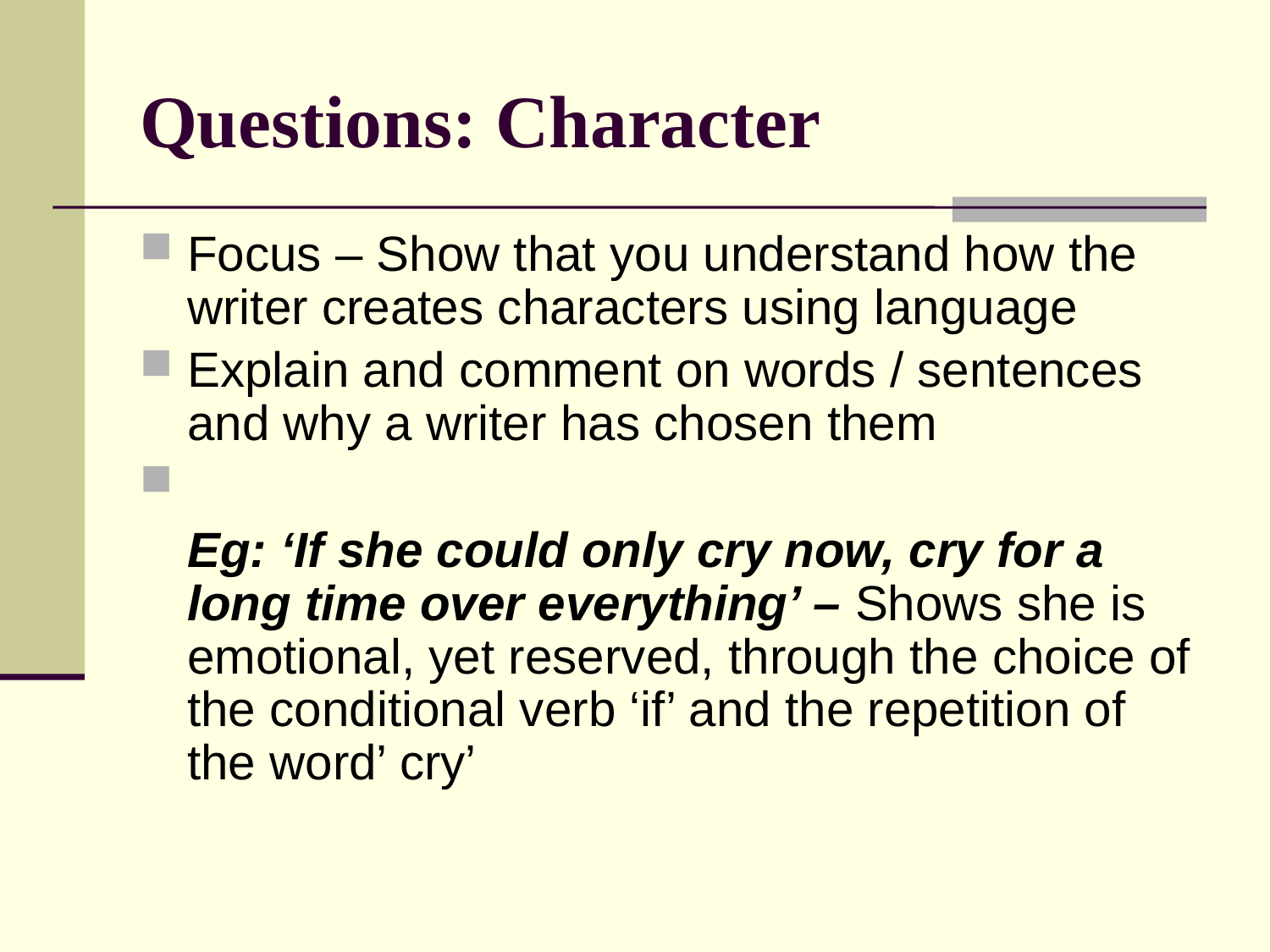

# Questions: Character
Focus – Show that you understand how the writer creates characters using language
Explain and comment on words / sentences and why a writer has chosen them

	Eg: ‘If she could only cry now, cry for a long time over everything’ – Shows she is emotional, yet reserved, through the choice of the conditional verb ‘if’ and the repetition of the word’ cry’